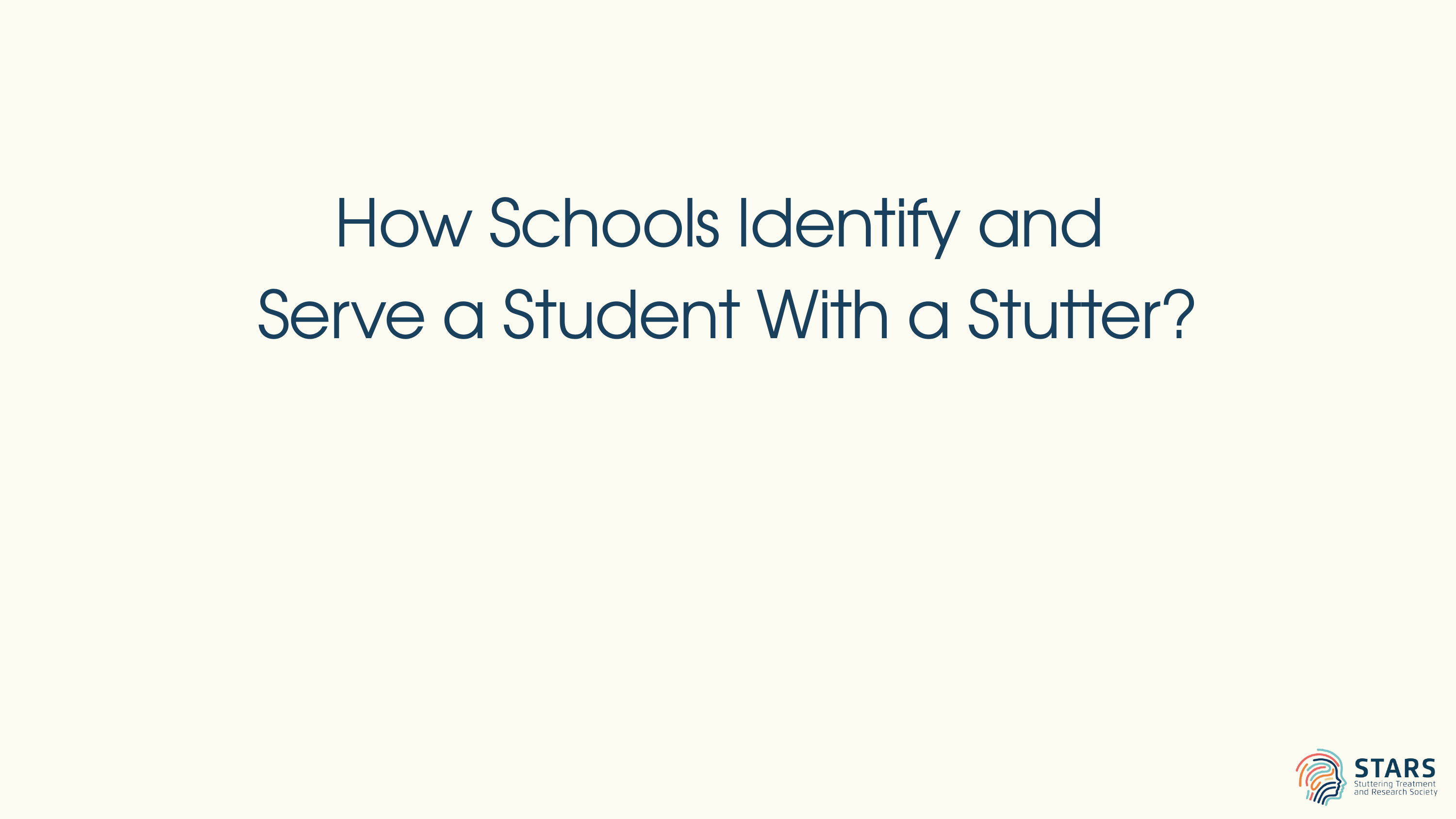

How Schools Identify and
Serve a Student With a Stutter?